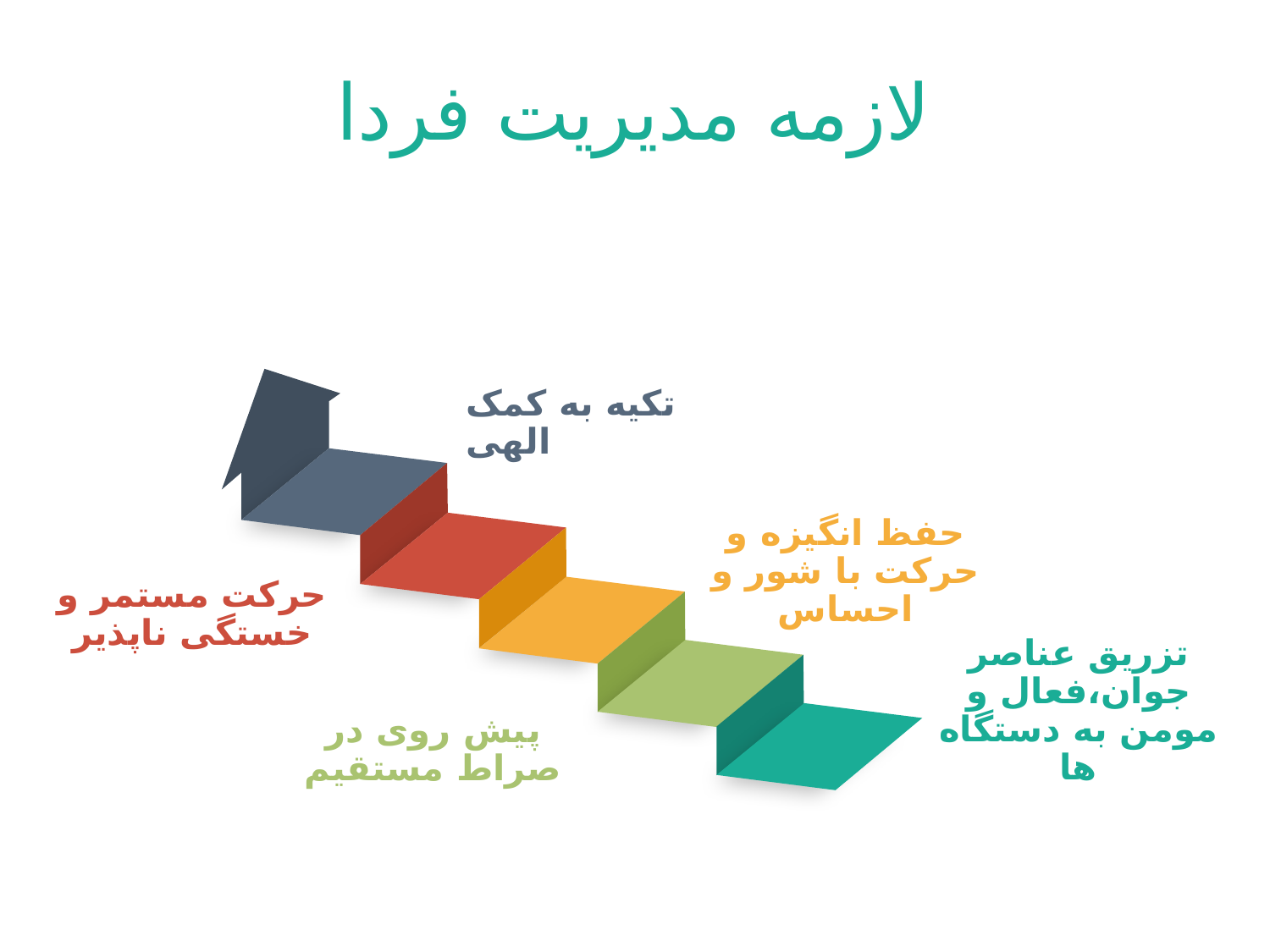

# لازمه مدیریت فردا

تکیه به کمک الهی
حفظ انگیزه و حرکت با شور و احساس
حرکت مستمر و خستگی ناپذیر
تزریق عناصر جوان،فعال و مومن به دستگاه ها
پیش روی در صراط مستقیم